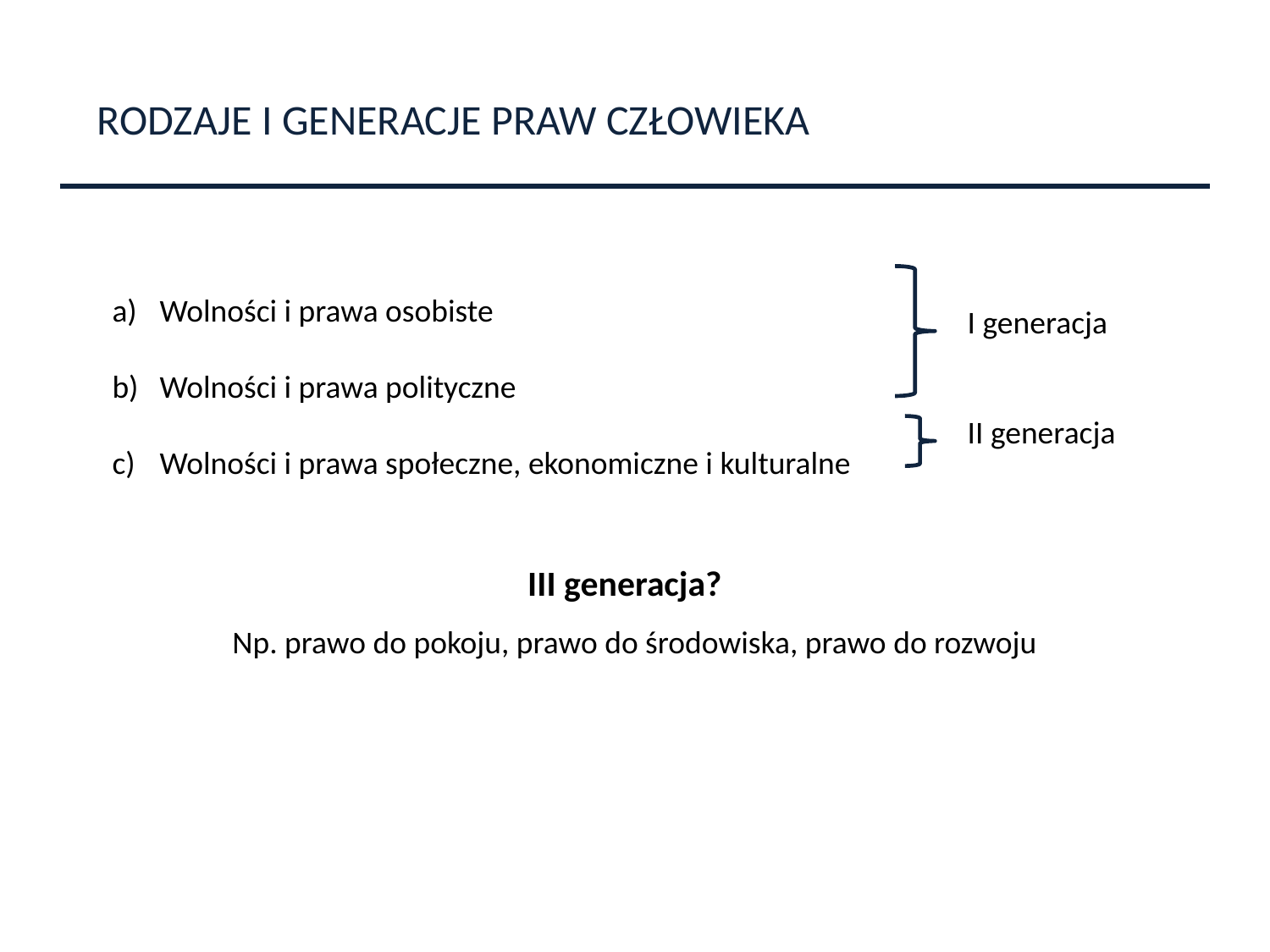

RODZAJE I GENERACJE PRAW CZŁOWIEKA
Wolności i prawa osobiste
Wolności i prawa polityczne
Wolności i prawa społeczne, ekonomiczne i kulturalne

I generacja
II generacja

III generacja?
Np. prawo do pokoju, prawo do środowiska, prawo do rozwoju